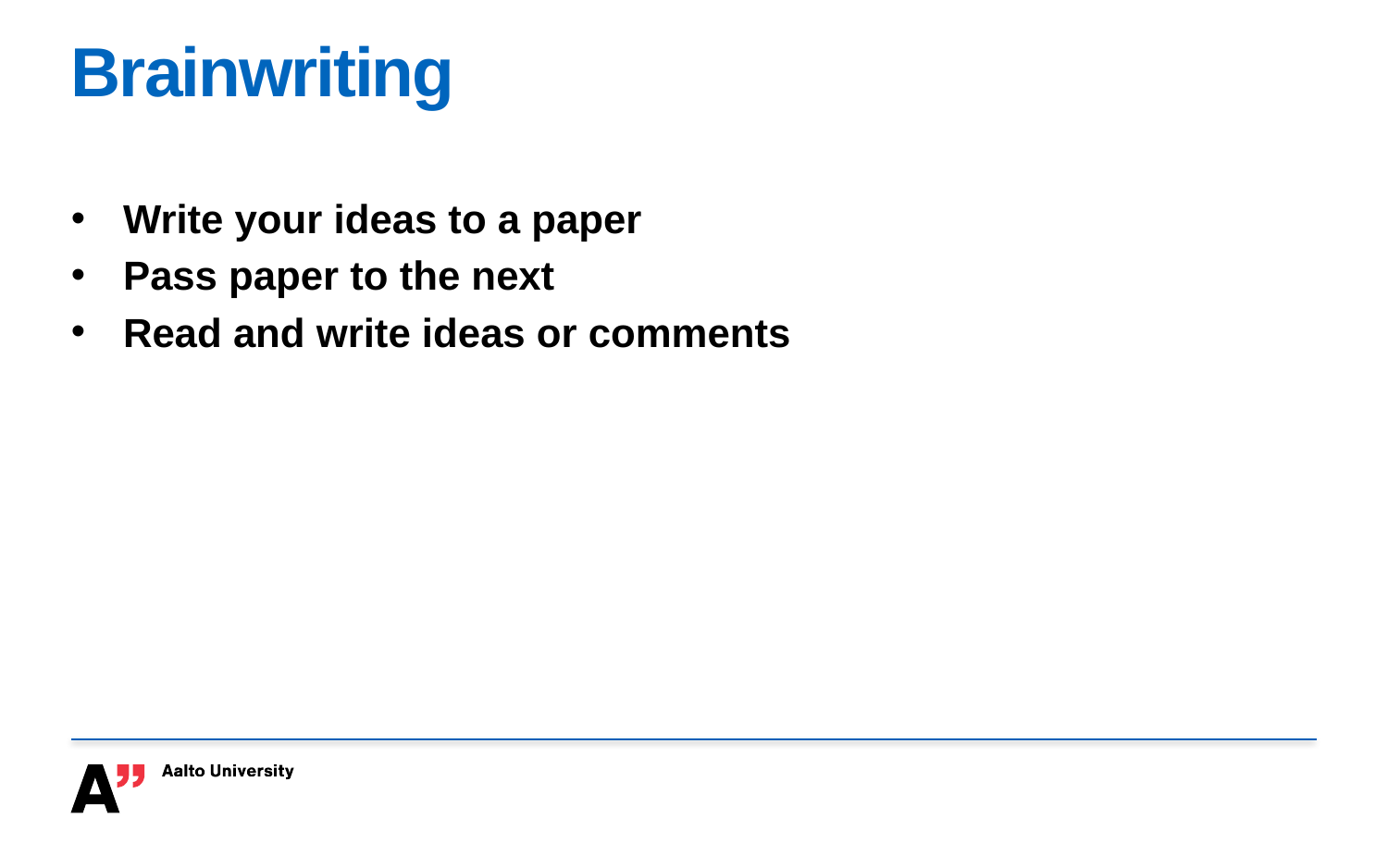

# Brainwriting
Write your ideas to a paper
Pass paper to the next
Read and write ideas or comments